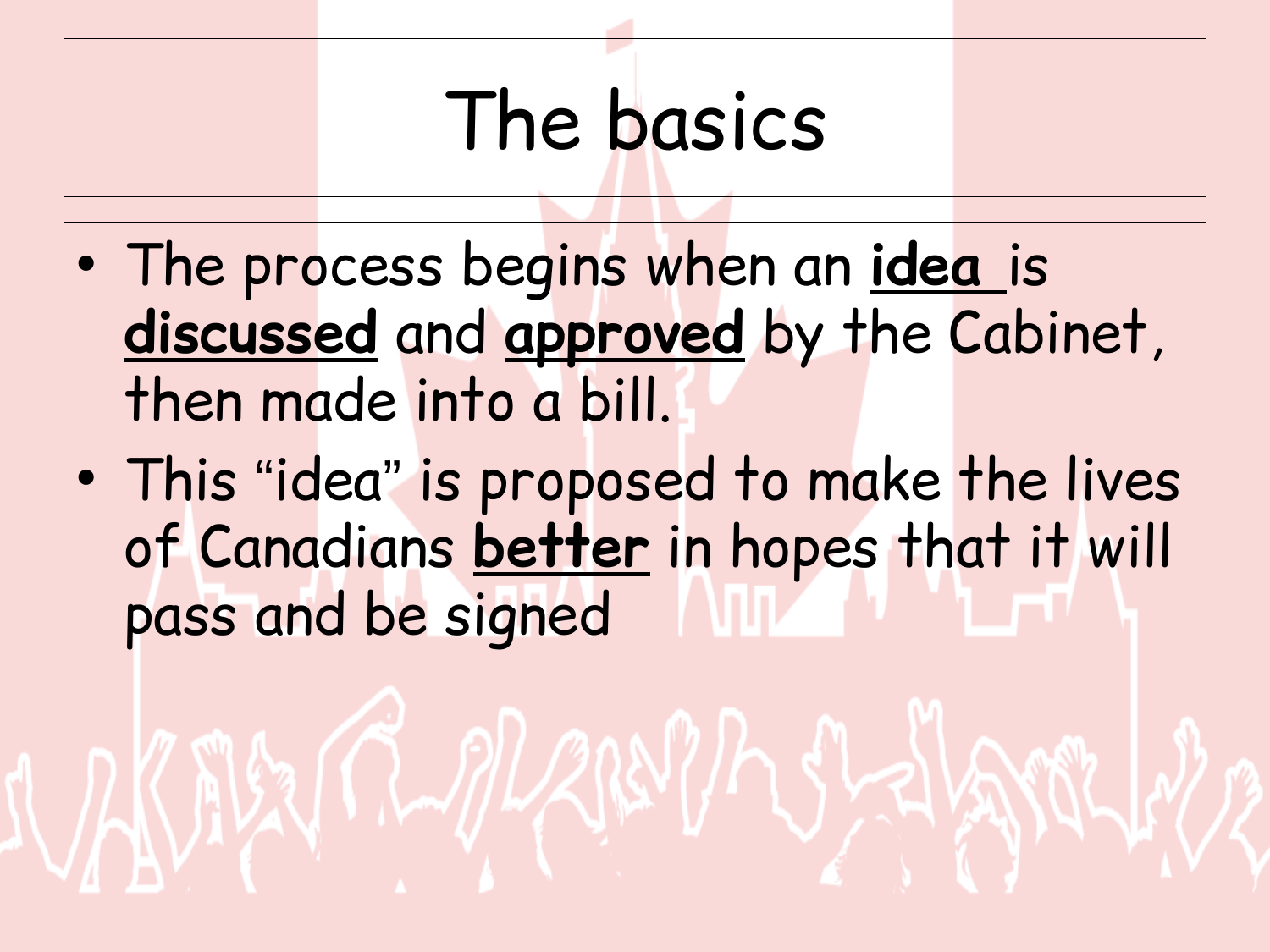

# The basics
The process begins when an idea is discussed and approved by the Cabinet, then made into a bill.
This “idea” is proposed to make the lives of Canadians better in hopes that it will pass and be signed